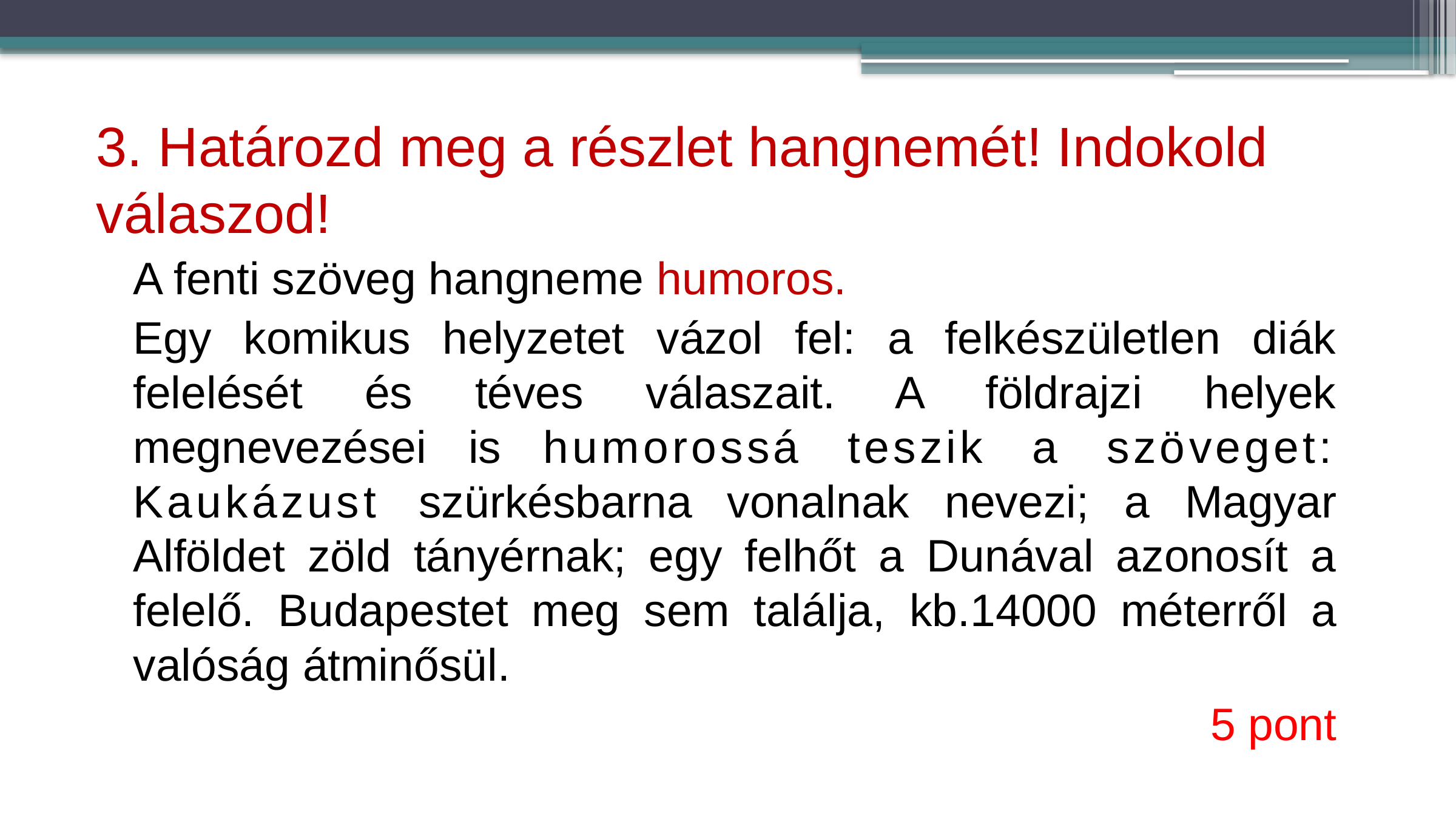

# 3. Határozd meg a részlet hangnemét! Indokold válaszod!
A fenti szöveg hangneme humoros.
Egy komikus helyzetet vázol fel: a felkészületlen diák felelését és téves válaszait. A földrajzi helyek megnevezései is humorossá teszik a szöveget: Kaukázust szürkésbarna vonalnak nevezi; a Magyar Alföldet zöld tányérnak; egy felhőt a Dunával azonosít a felelő. Budapestet meg sem találja, kb.14000 méterről a valóság átminősül.
5 pont